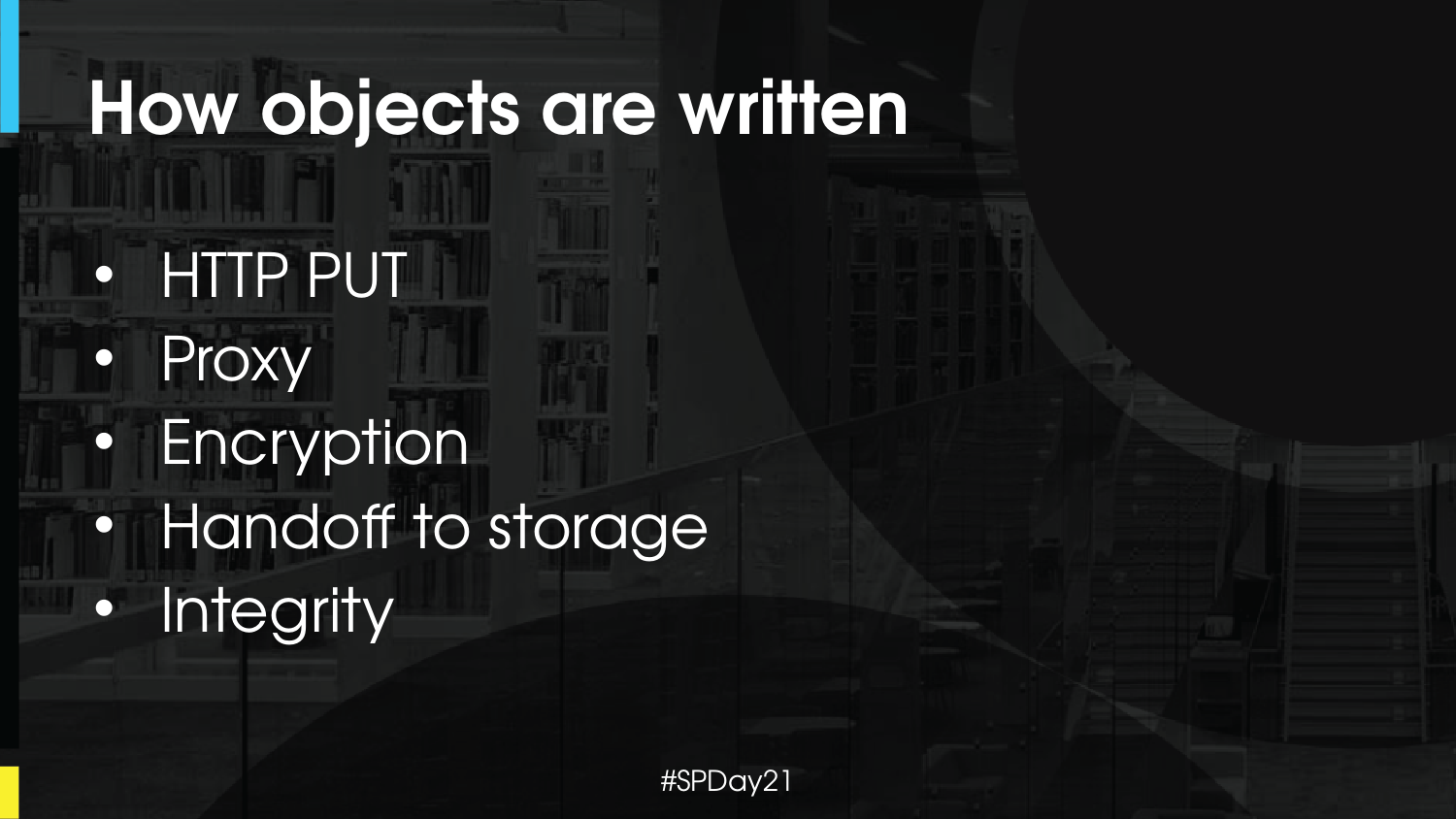

# How objects are written
HTTP PUT
Proxy
Encryption
Handoff to storage
Integrity